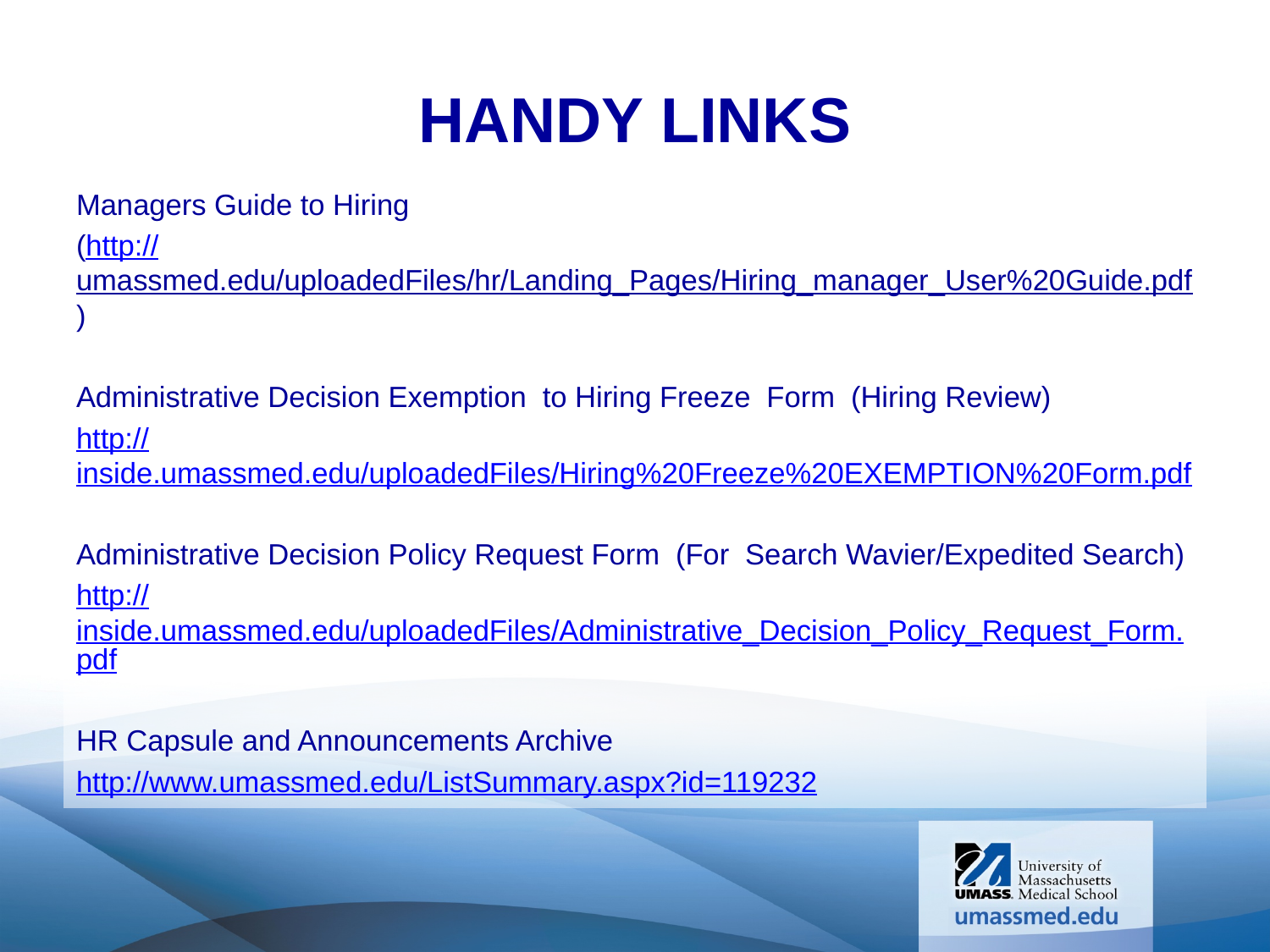

# Handy Links
Managers Guide to Hiring
(http://umassmed.edu/uploadedFiles/hr/Landing_Pages/Hiring_manager_User%20Guide.pdf)

Administrative Decision Exemption  to Hiring Freeze  Form  (Hiring Review)
http://inside.umassmed.edu/uploadedFiles/Hiring%20Freeze%20EXEMPTION%20Form.pdf

Administrative Decision Policy Request Form  (For  Search Wavier/Expedited Search)
http://inside.umassmed.edu/uploadedFiles/Administrative_Decision_Policy_Request_Form.pdf

HR Capsule and Announcements Archive
http://www.umassmed.edu/ListSummary.aspx?id=119232